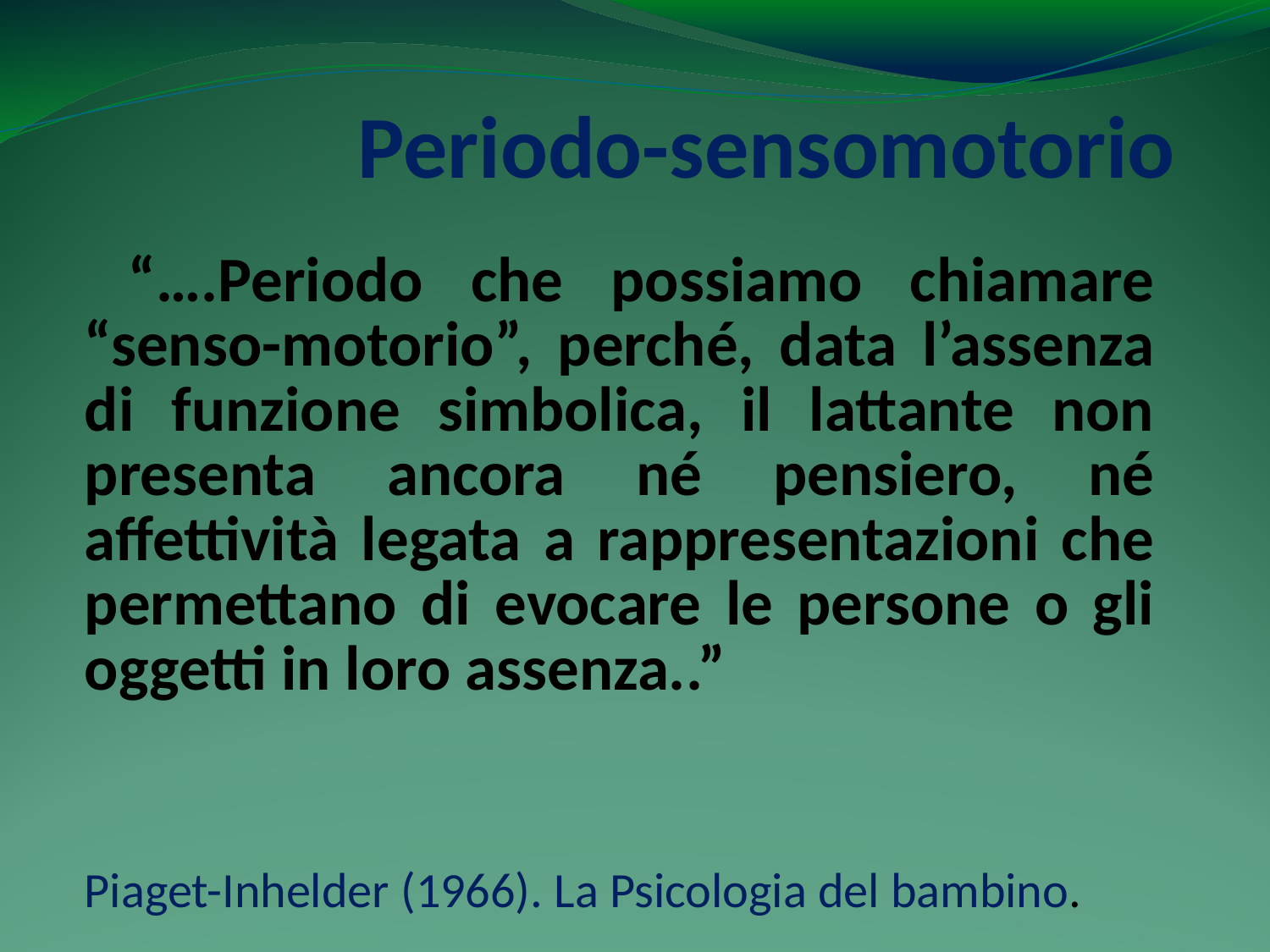

Periodo-sensomotorio
 “….Periodo che possiamo chiamare “senso-motorio”, perché, data l’assenza di funzione simbolica, il lattante non presenta ancora né pensiero, né affettività legata a rappresentazioni che permettano di evocare le persone o gli oggetti in loro assenza..”

Piaget-Inhelder (1966). La Psicologia del bambino.